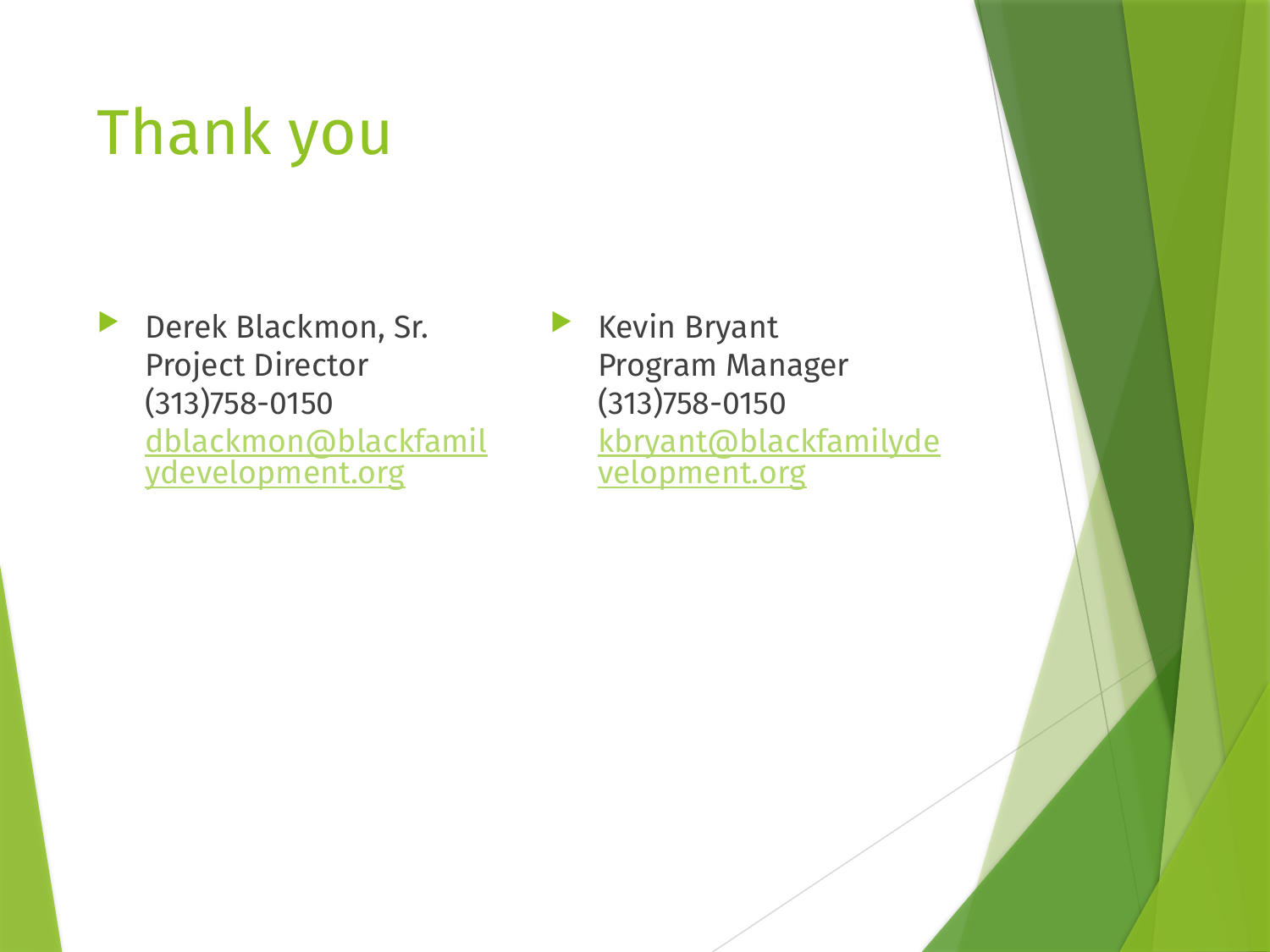

# Thank you
Derek Blackmon, Sr. Project Director (313)758-0150 dblackmon@blackfamilydevelopment.org

Kevin Bryant       Program Manager (313)758-0150 kbryant@blackfamilydevelopment.org